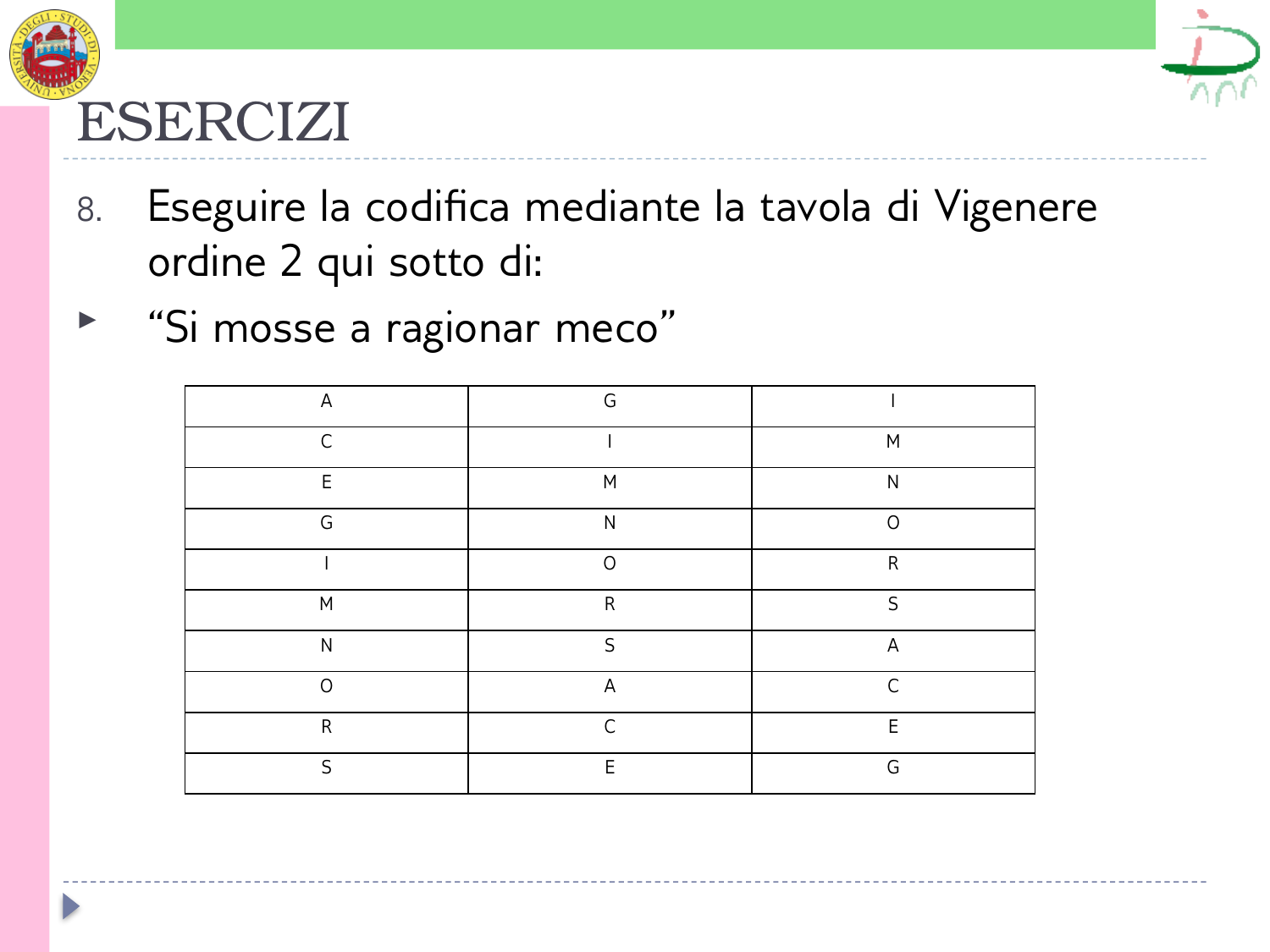

# ESERCIZI
Eseguire la codifica mediante la tavola di Vigenere ordine 2 qui sotto di:
“Si mosse a ragionar meco”
| A | G | I |
| --- | --- | --- |
| C | I | M |
| E | M | N |
| G | N | O |
| I | O | R |
| M | R | S |
| N | S | A |
| O | A | C |
| R | C | E |
| S | E | G |